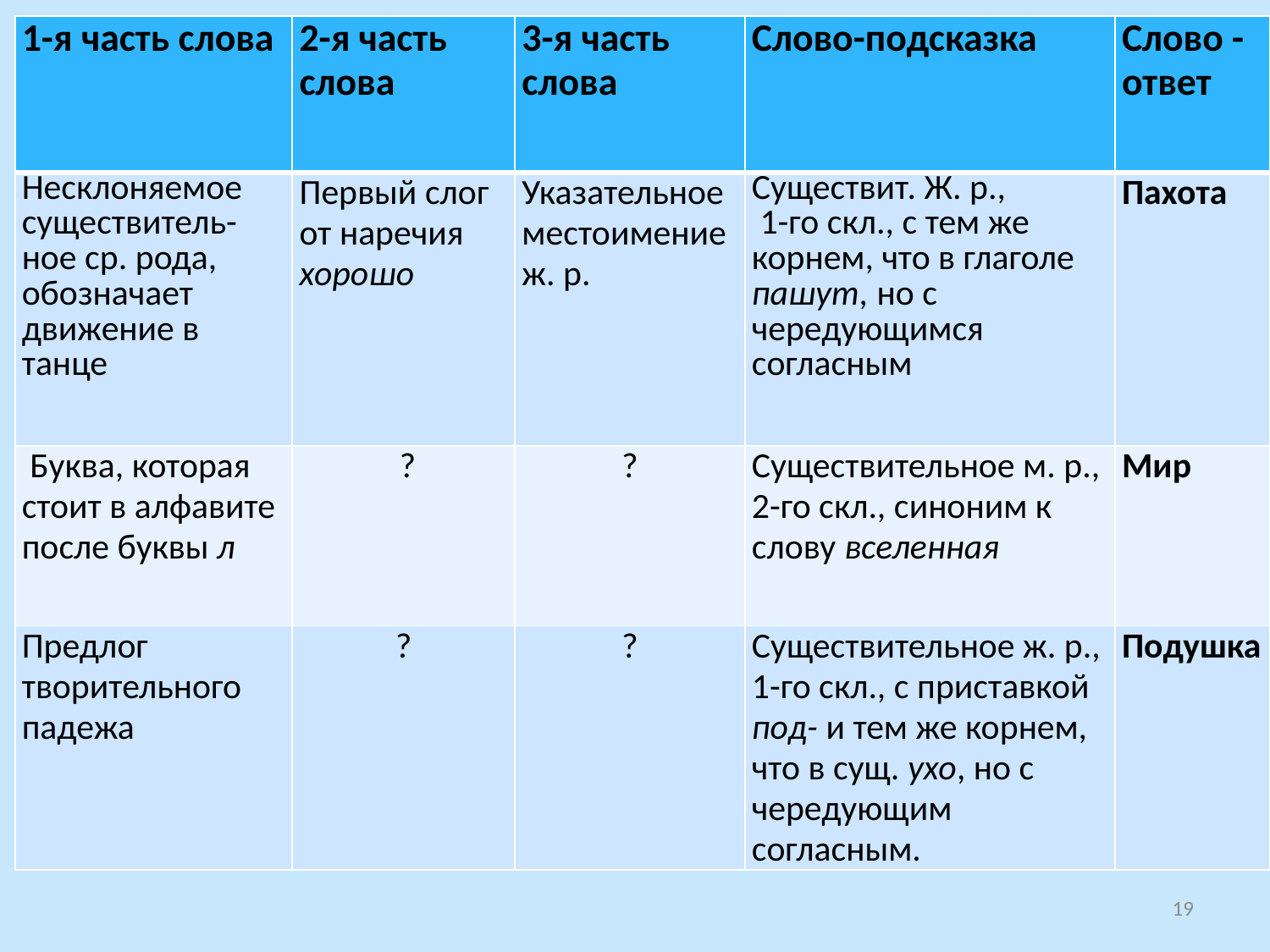

| 1-я часть слова | 2-я часть слова | 3-я часть слова | Слово-подсказка | Слово - ответ |
| --- | --- | --- | --- | --- |
| Несклоняемое существитель- ное ср. рода, обозначает движение в танце | Первый слог от наречия хорошо | Указательное местоимение ж. р. | Существит. Ж. р., 1-го скл., с тем же корнем, что в глаголе пашут, но с чередующимся согласным | Пахота |
| Буква, которая стоит в алфавите после буквы л | ? | ? | Существительное м. р., 2-го скл., синоним к слову вселенная | Мир |
| Предлог творительного падежа | ? | ? | Существительное ж. р., 1-го скл., с приставкой под- и тем же корнем, что в сущ. ухо, но с чередующим согласным. | Подушка |
19